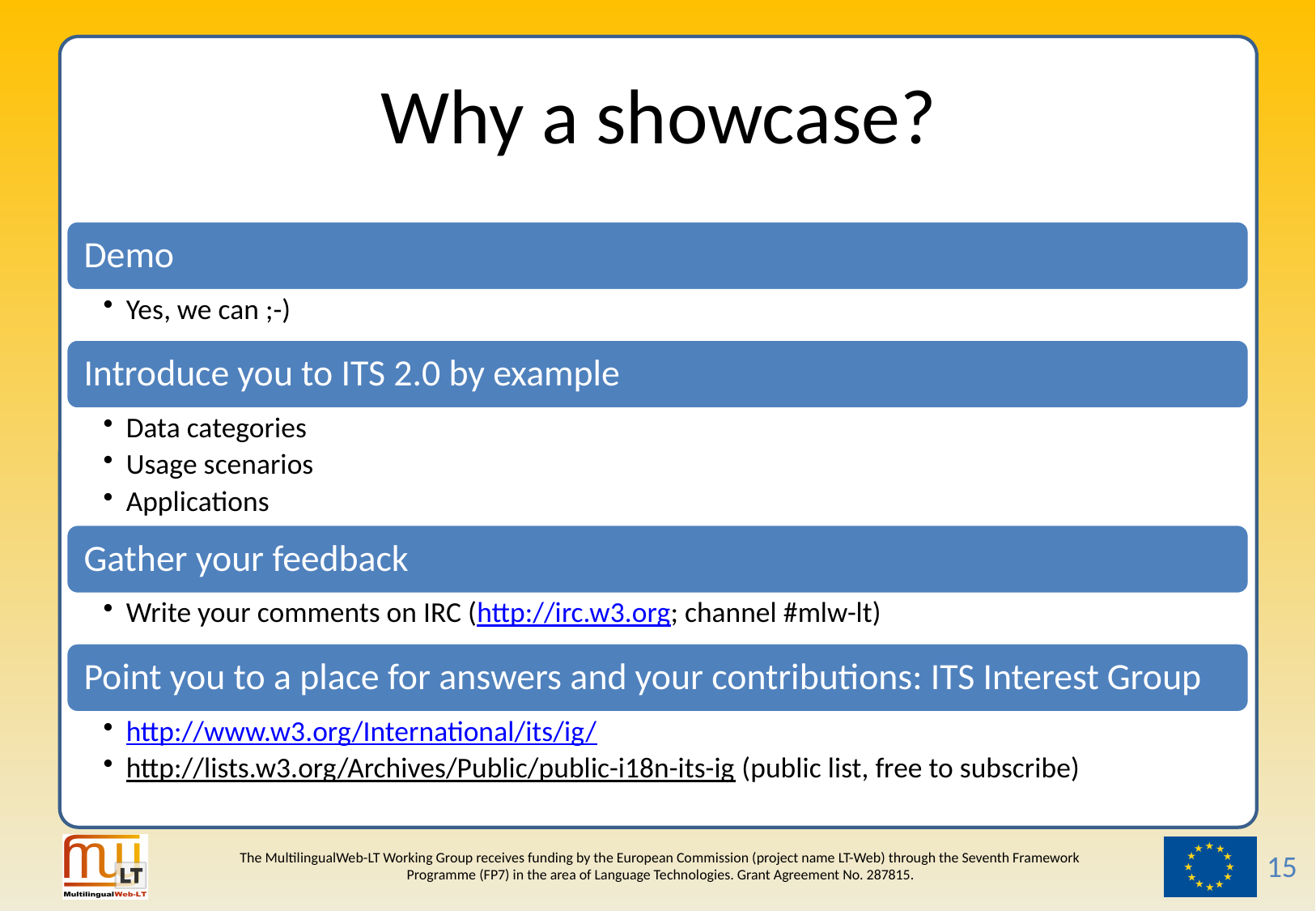

# Why a showcase?
Demo
Yes, we can ;-)
Introduce you to ITS 2.0 by example
Data categories
Usage scenarios
Applications
Gather your feedback
Write your comments on IRC (http://irc.w3.org; channel #mlw-lt)
Point you to a place for answers and your contributions: ITS Interest Group
http://www.w3.org/International/its/ig/
http://lists.w3.org/Archives/Public/public-i18n-its-ig (public list, free to subscribe)
15